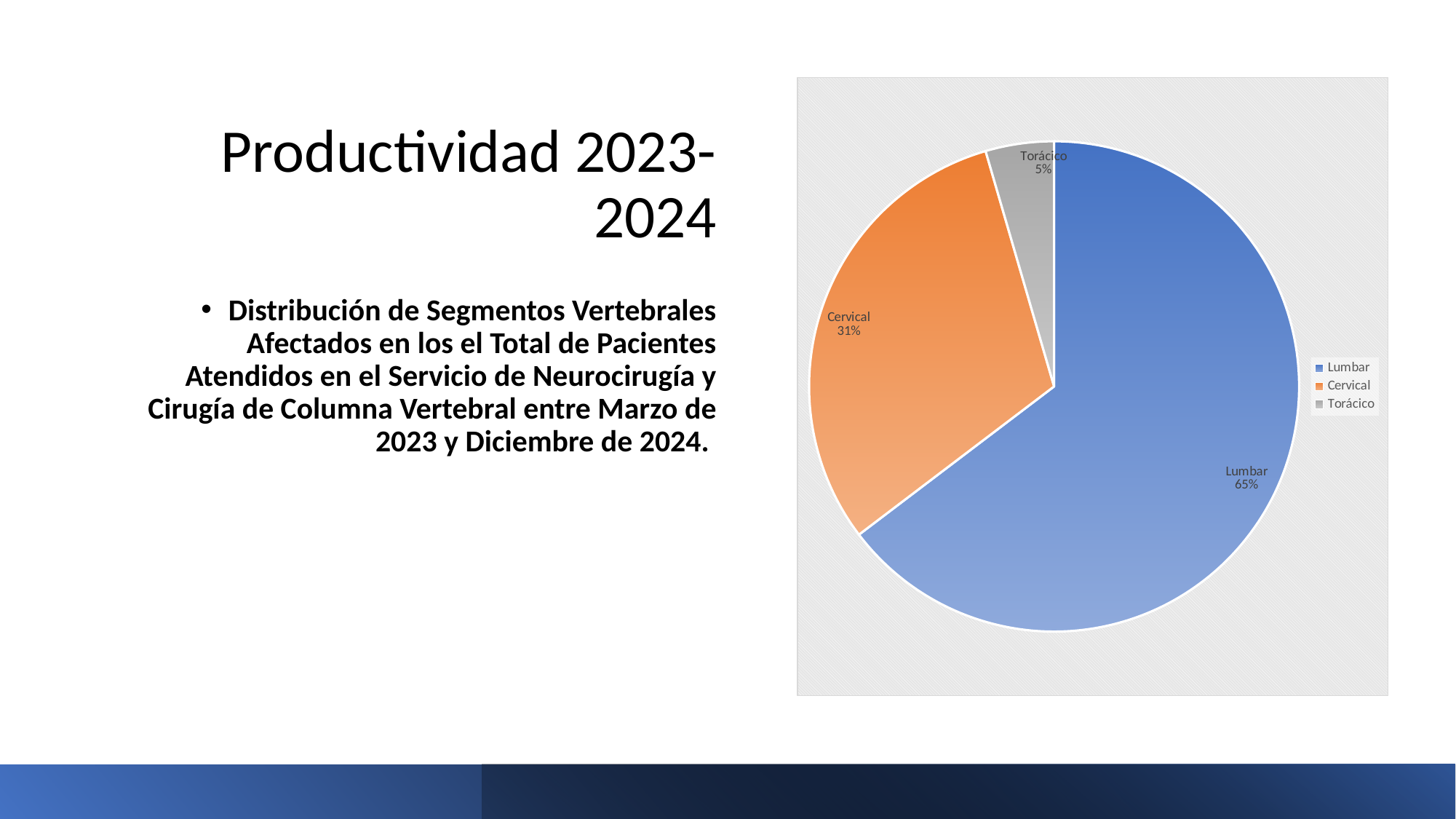

# Productividad 2023-2024

### Chart

| Category | Gráfica 1. Distribución de Segmentos Vertebrales Afectados en los el Total de Pacientes Atendidos en el Servicio de Neurocirugía y Cirugía de Columna Vertebral entre Marzo de 2023 y Julio de 2024. |
|---|---|
| Lumbar | 0.6466 |
| Cervical | 0.3082 |
| Torácico | 0.0451 |
Distribución de Segmentos Vertebrales Afectados en los el Total de Pacientes Atendidos en el Servicio de Neurocirugía y Cirugía de Columna Vertebral entre Marzo de 2023 y Diciembre de 2024.